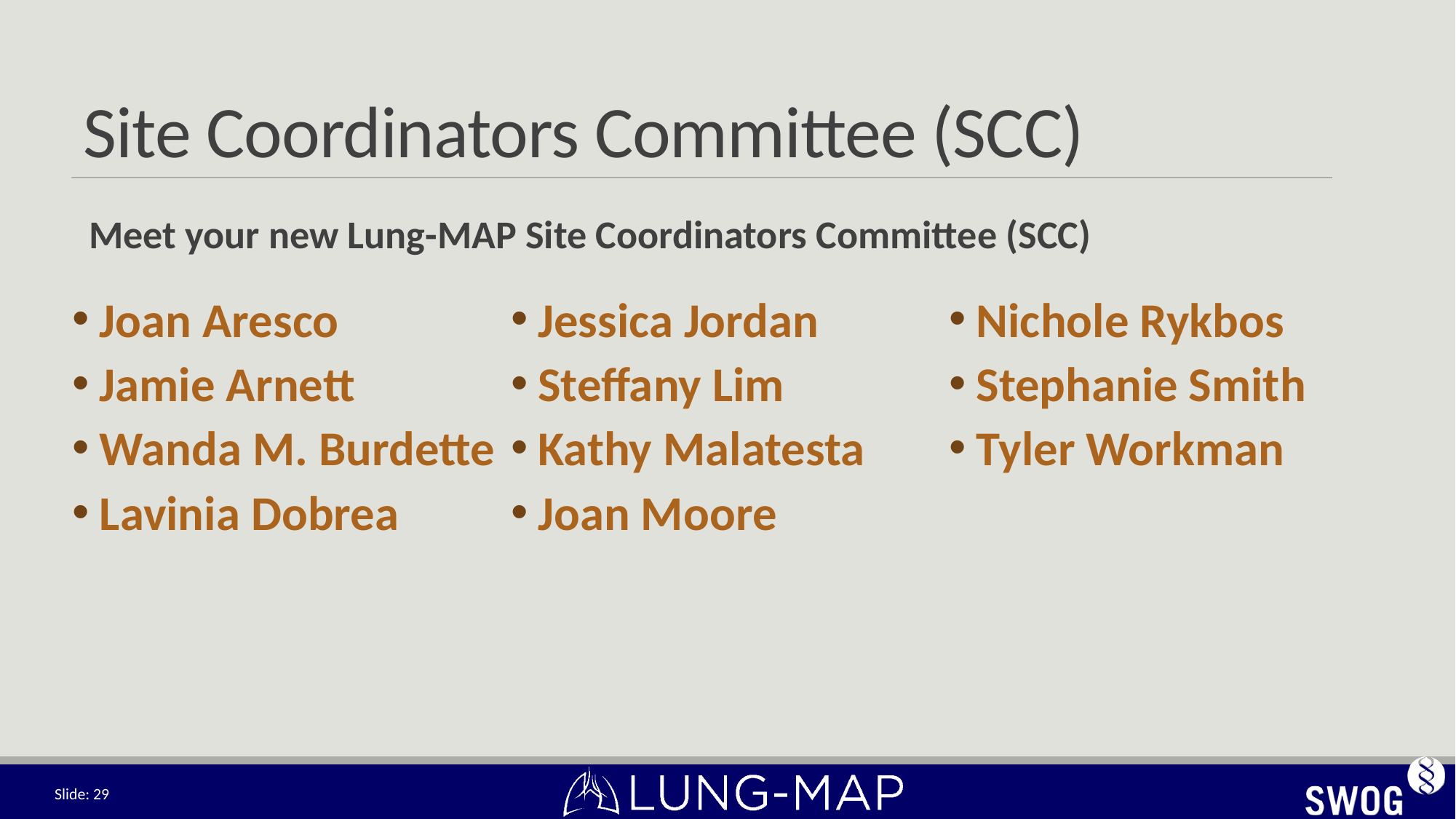

# Site Coordinators Committee (SCC)

Meet your new Lung-MAP Site Coordinators Committee (SCC)

Joan Aresco
Jamie Arnett
Wanda M. Burdette
Lavinia Dobrea
Jessica Jordan
Steffany Lim
Kathy Malatesta
Joan Moore
Nichole Rykbos
Stephanie Smith
Tyler Workman
Slide: 29